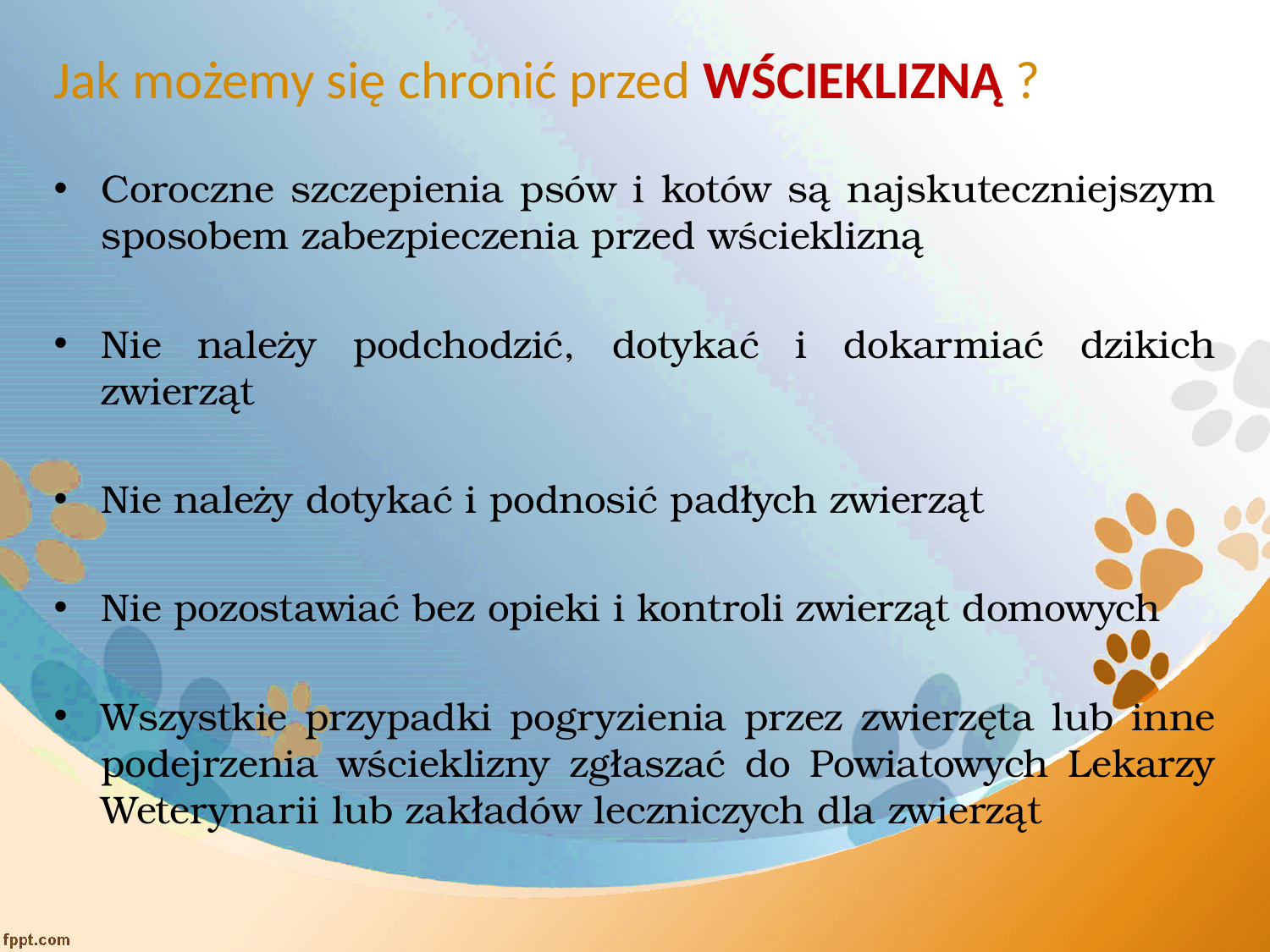

# Jak możemy się chronić przed WŚCIEKLIZNĄ ?
Coroczne szczepienia psów i kotów są najskuteczniejszym sposobem zabezpieczenia przed wścieklizną

Nie należy podchodzić, dotykać i dokarmiać dzikich zwierząt

Nie należy dotykać i podnosić padłych zwierząt

Nie pozostawiać bez opieki i kontroli zwierząt domowych

Wszystkie przypadki pogryzienia przez zwierzęta lub inne podejrzenia wścieklizny zgłaszać do Powiatowych Lekarzy Weterynarii lub zakładów leczniczych dla zwierząt